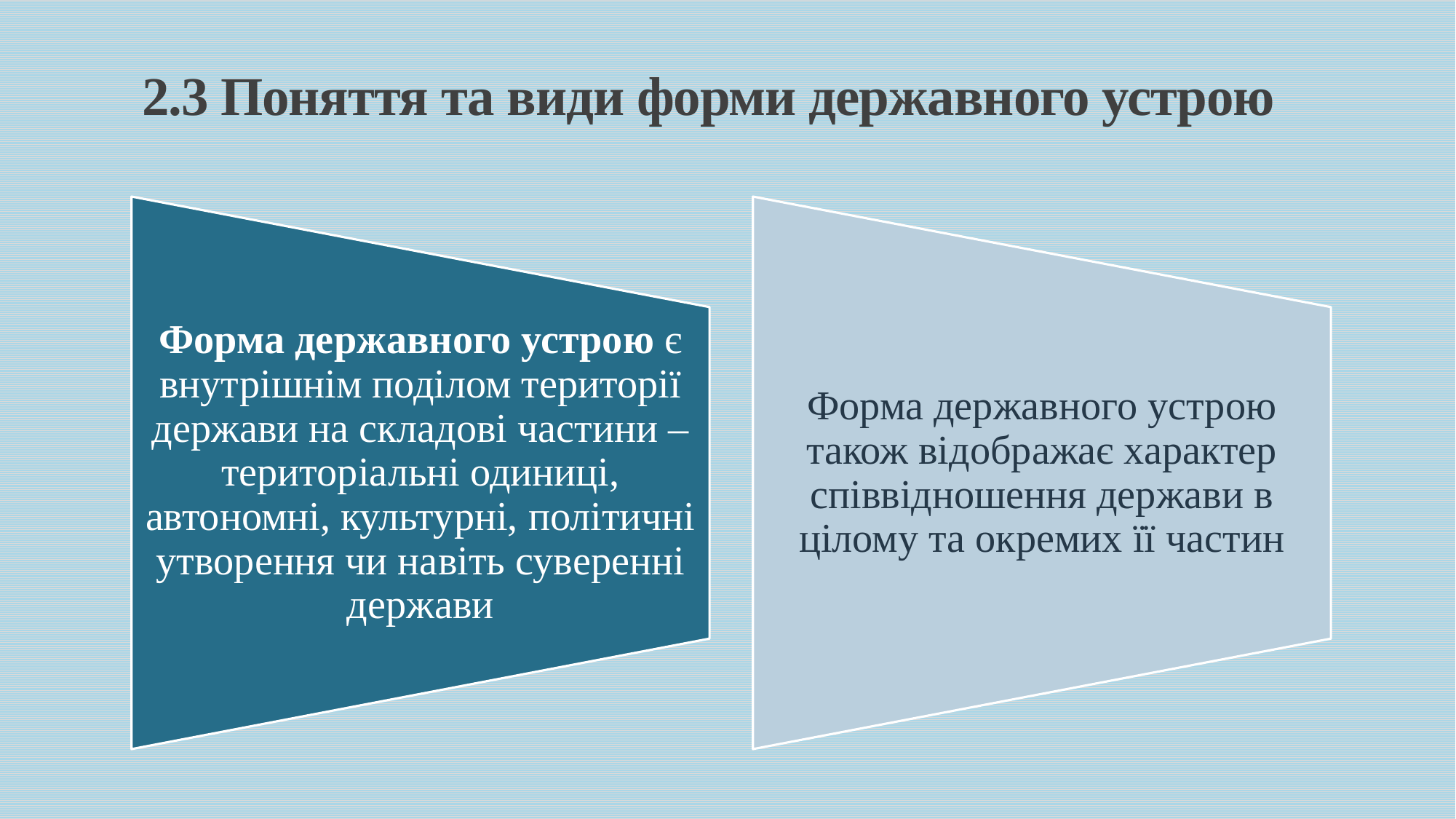

# 2.3 Поняття та види форми державного устрою
Форма державного устрою є внутрішнім поділом території держави на складові частини – територіальні одиниці, автономні, культурні, політичні утворення чи навіть суверенні держави
Форма державного устрою також відображає характер співвідношення держави в цілому та окремих її частин